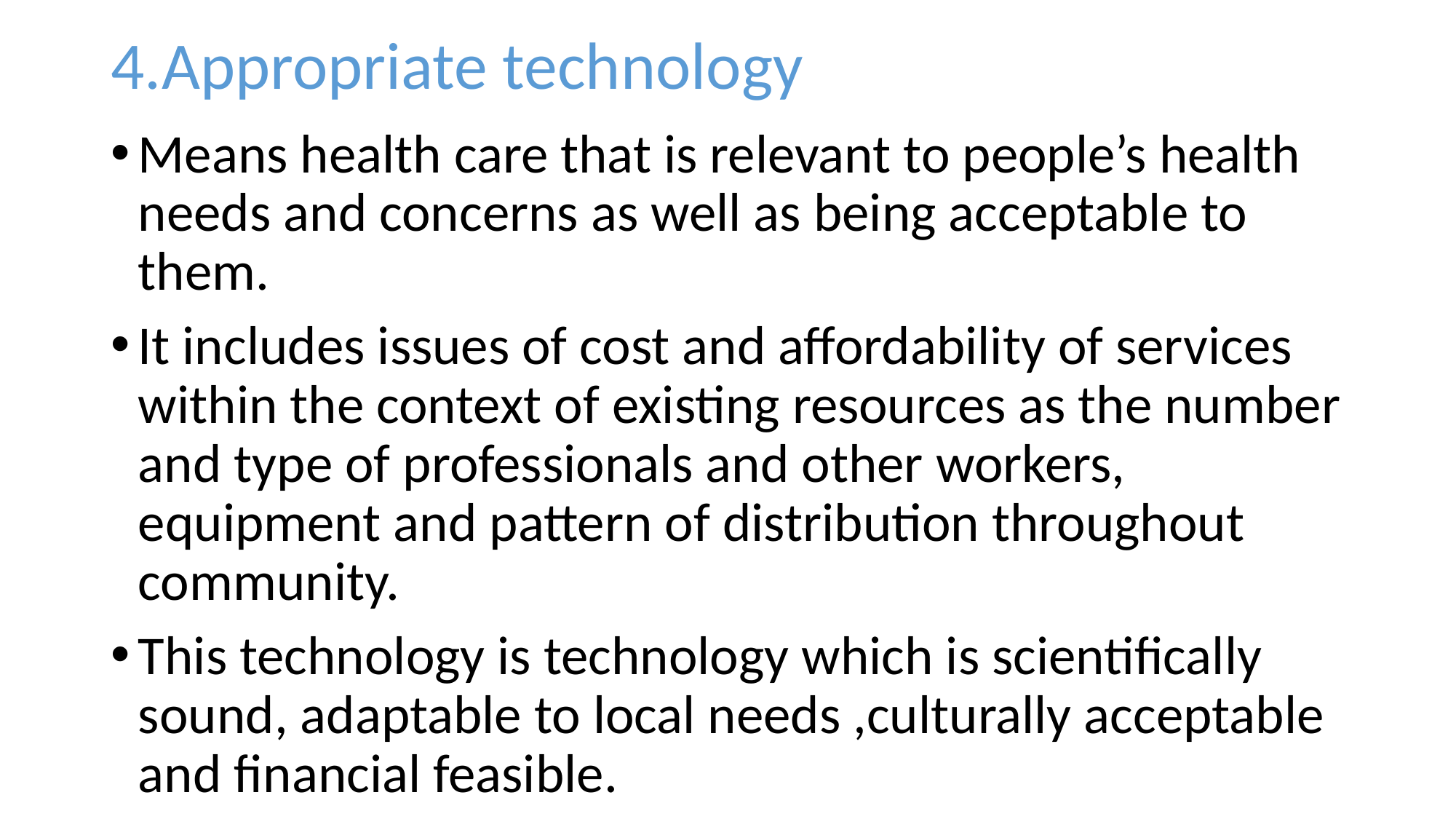

# 4.Appropriate technology
Means health care that is relevant to people’s health needs and concerns as well as being acceptable to them.
It includes issues of cost and affordability of services within the context of existing resources as the number and type of professionals and other workers, equipment and pattern of distribution throughout community.
This technology is technology which is scientifically sound, adaptable to local needs ,culturally acceptable and financial feasible.